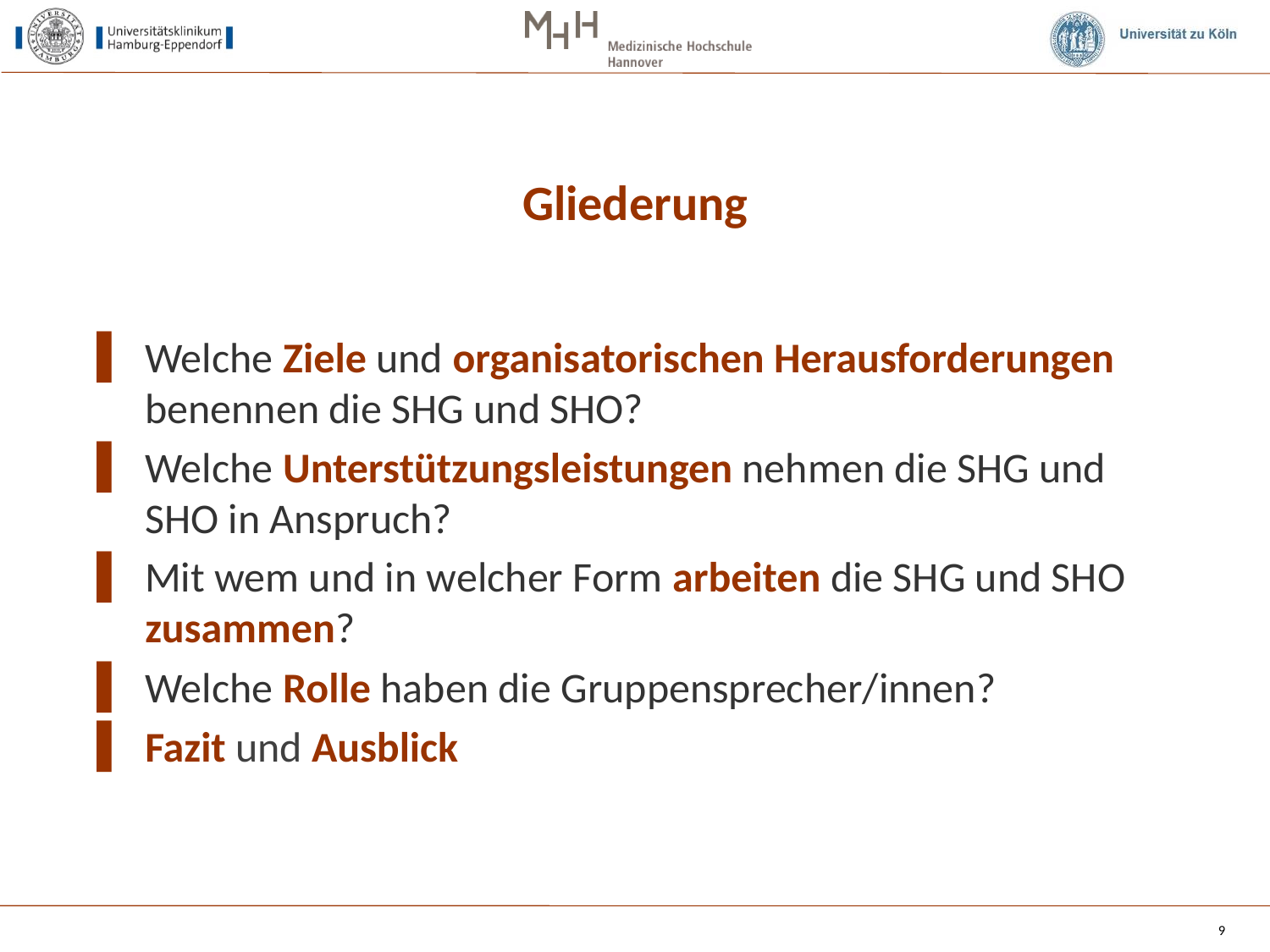

# Gliederung

Welche Ziele und organisatorischen Herausforderungen benennen die SHG und SHO?
Welche Unterstützungsleistungen nehmen die SHG und SHO in Anspruch?
Mit wem und in welcher Form arbeiten die SHG und SHO zusammen?
Welche Rolle haben die Gruppensprecher/innen?
Fazit und Ausblick

9